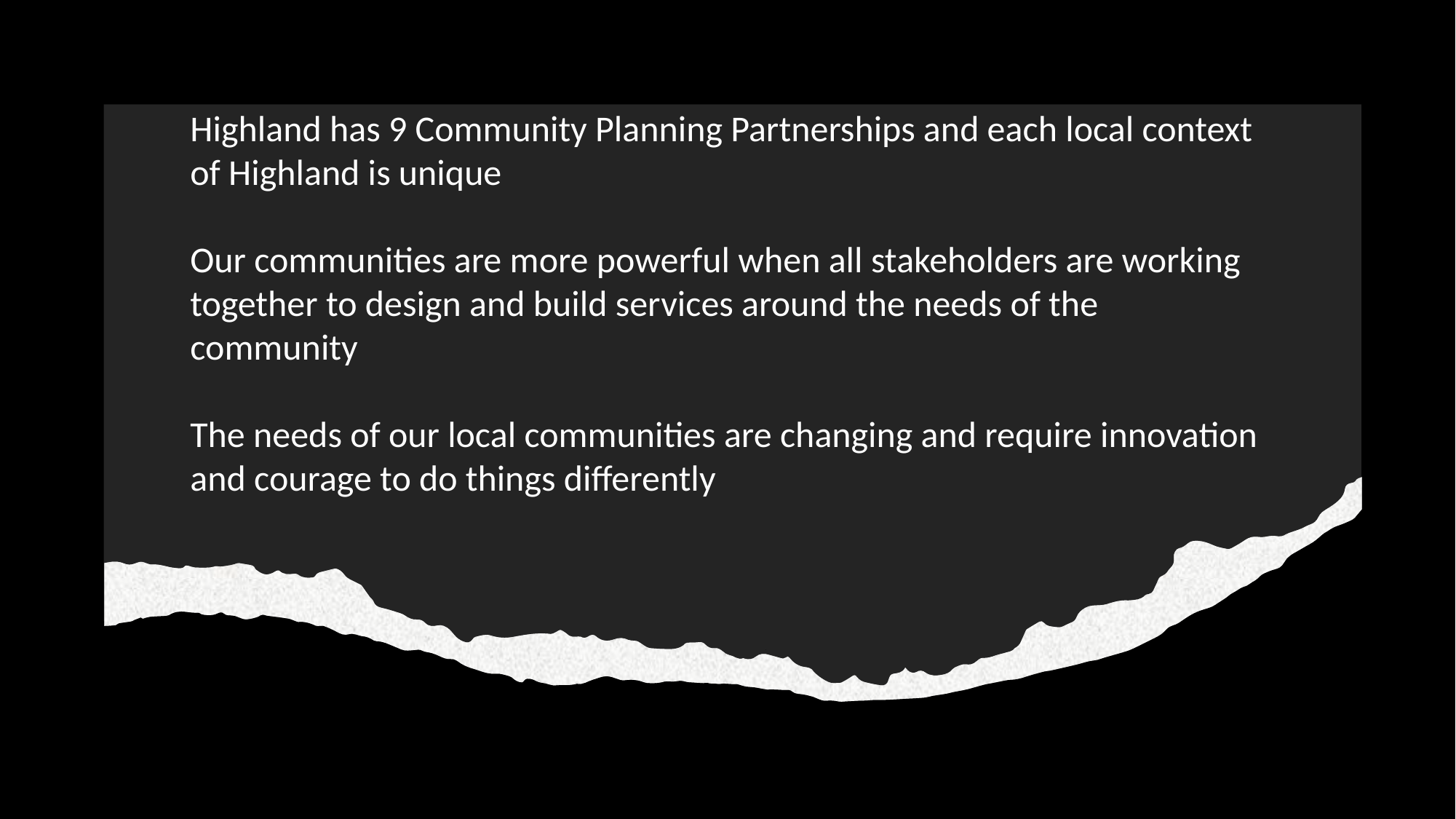

Highland has 9 Community Planning Partnerships and each local context of Highland is unique

Our communities are more powerful when all stakeholders are working together to design and build services around the needs of the community

The needs of our local communities are changing and require innovation and courage to do things differently